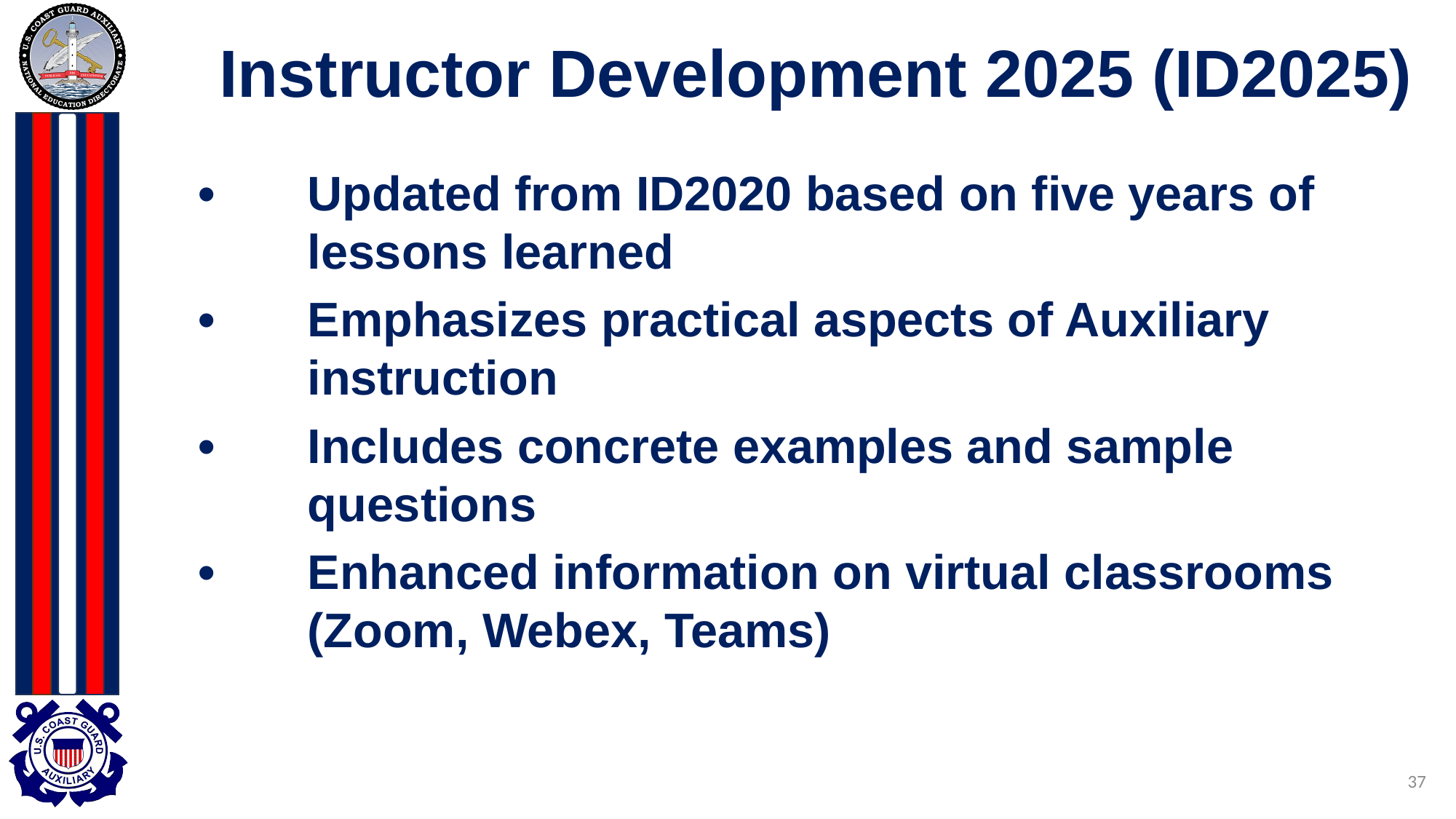

# Instructor Development 2025 (ID2025)
•	Updated from ID2020 based on five years of
	lessons learned
•	Emphasizes practical aspects of Auxiliary
	instruction
•	Includes concrete examples and sample
	questions
•	Enhanced information on virtual classrooms
	(Zoom, Webex, Teams)

37